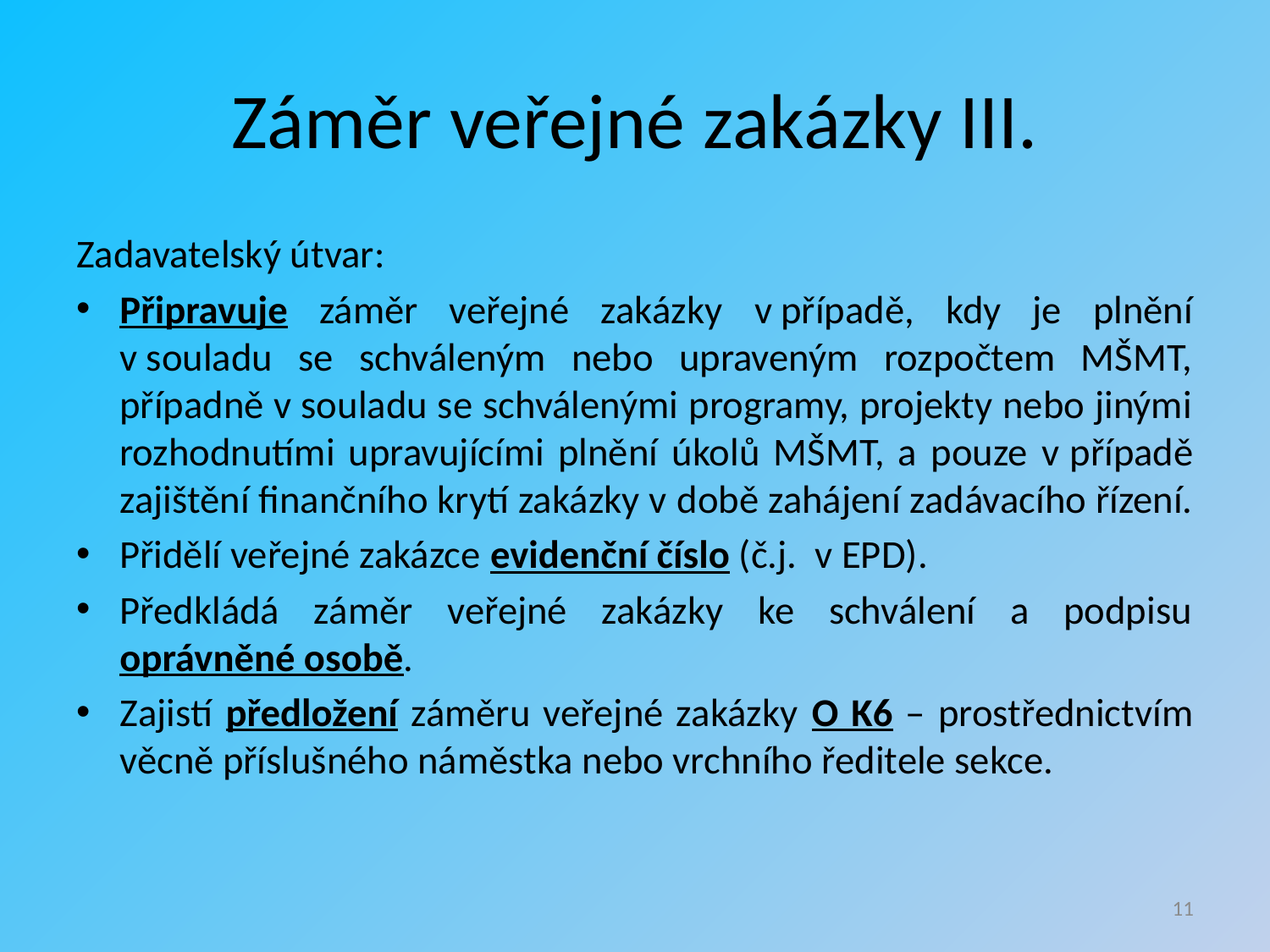

# Záměr veřejné zakázky III.
Zadavatelský útvar:
Připravuje záměr veřejné zakázky v případě, kdy je plnění v souladu se schváleným nebo upraveným rozpočtem MŠMT, případně v souladu se schválenými programy, projekty nebo jinými rozhodnutími upravujícími plnění úkolů MŠMT, a pouze v případě zajištění finančního krytí zakázky v době zahájení zadávacího řízení.
Přidělí veřejné zakázce evidenční číslo (č.j.  v EPD).
Předkládá záměr veřejné zakázky ke schválení a podpisu oprávněné osobě.
Zajistí předložení záměru veřejné zakázky O K6 – prostřednictvím věcně příslušného náměstka nebo vrchního ředitele sekce.

11